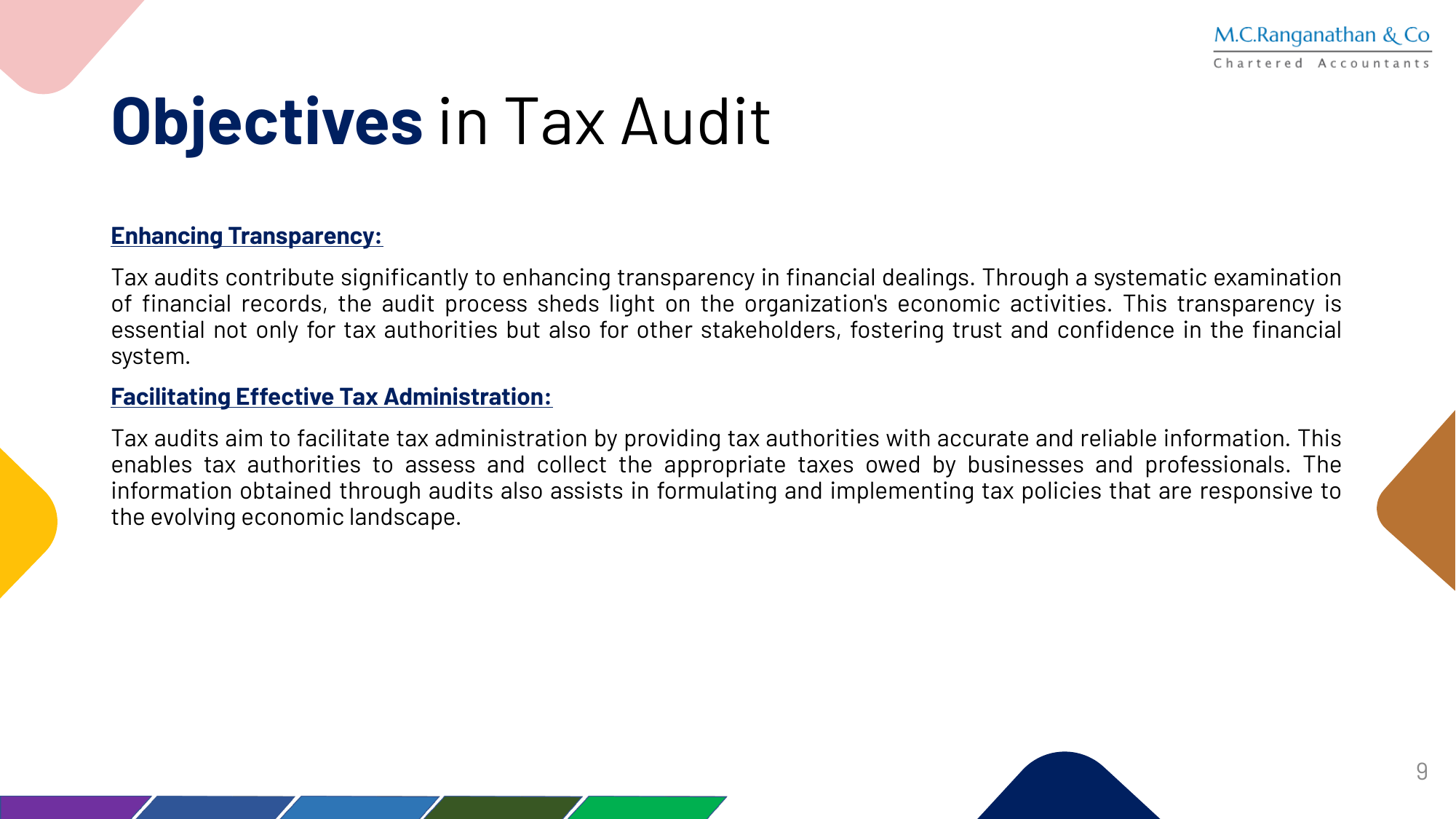

# Objectives in Tax Audit
Enhancing Transparency:
Tax audits contribute significantly to enhancing transparency in financial dealings. Through a systematic examination of financial records, the audit process sheds light on the organization's economic activities. This transparency is essential not only for tax authorities but also for other stakeholders, fostering trust and confidence in the financial system.
Facilitating Effective Tax Administration:
Tax audits aim to facilitate tax administration by providing tax authorities with accurate and reliable information. This enables tax authorities to assess and collect the appropriate taxes owed by businesses and professionals. The information obtained through audits also assists in formulating and implementing tax policies that are responsive to the evolving economic landscape.

9